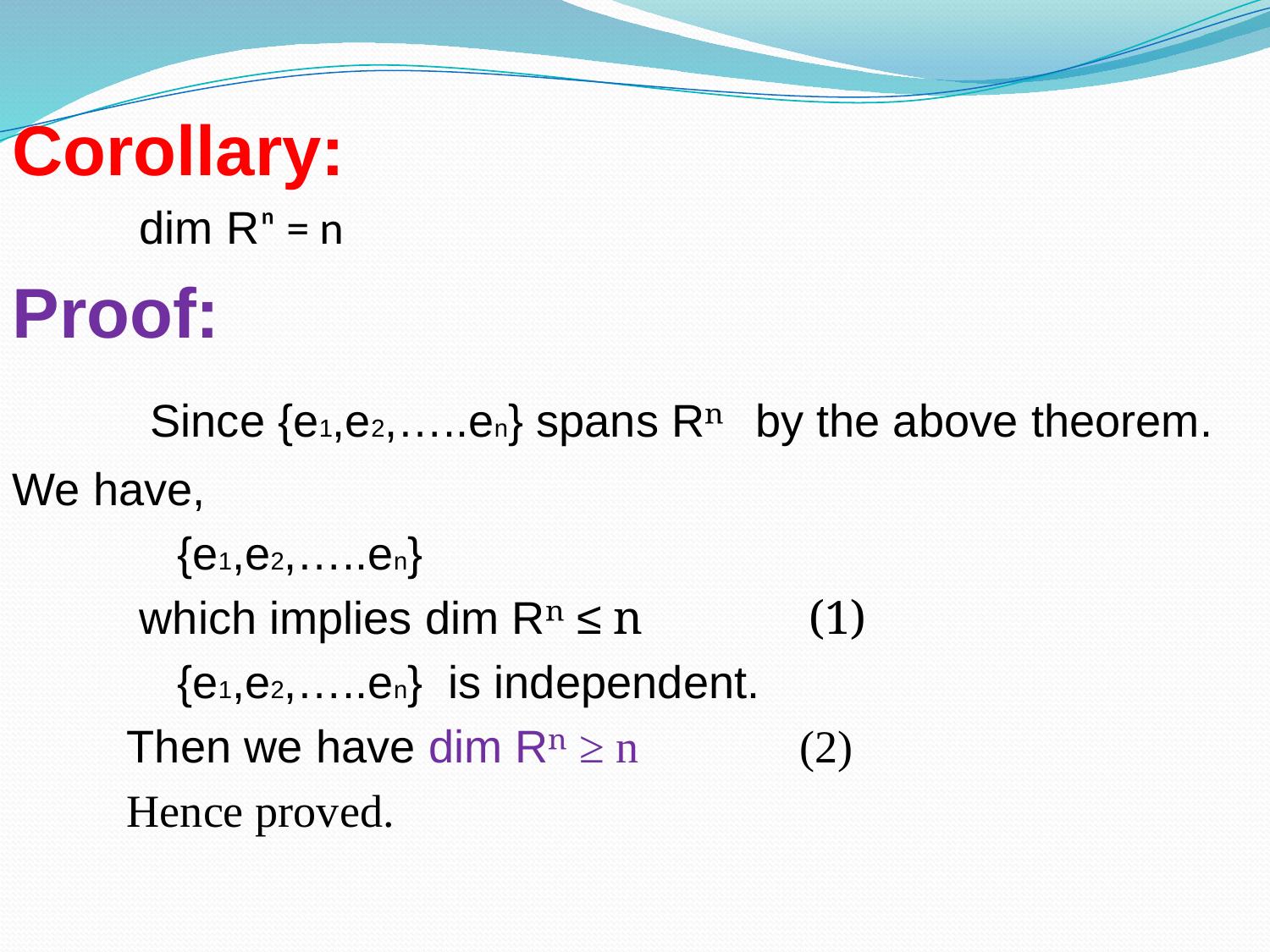

Corollary:
          dim Rⁿ = n
Proof:
       Since {e1,e2,…..en} spans Rⁿ  by the above theorem.
We have,
             {e1,e2,…..en}
          which implies dim Rⁿ ≤ n              (1)
             {e1,e2,…..en}  is independent.
         Then we have dim Rⁿ ≥ n              (2)
          Hence proved.